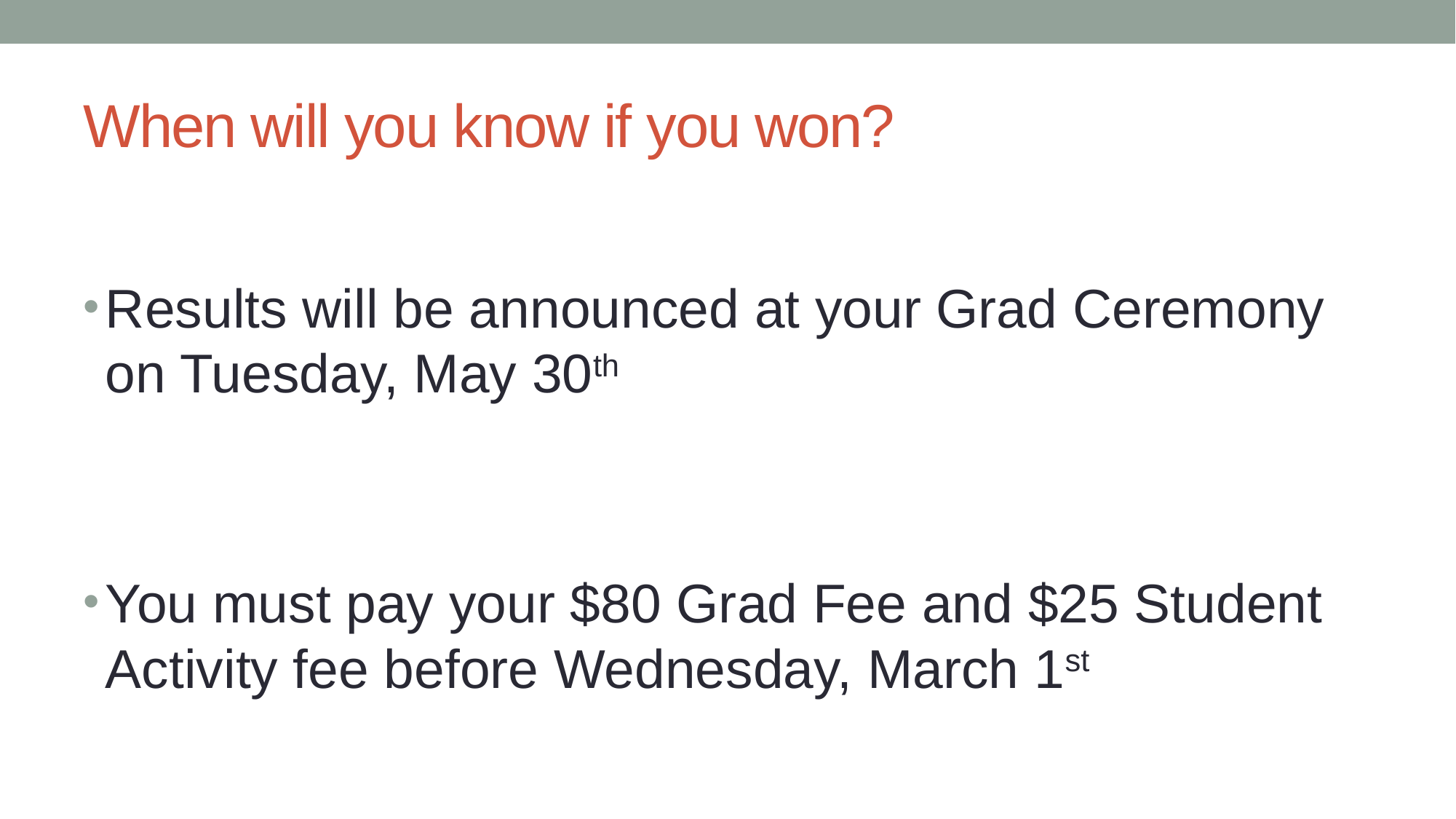

# When will you know if you won?

Results will be announced at your Grad Ceremony on Tuesday, May 30th

You must pay your $80 Grad Fee and $25 Student Activity fee before Wednesday, March 1st